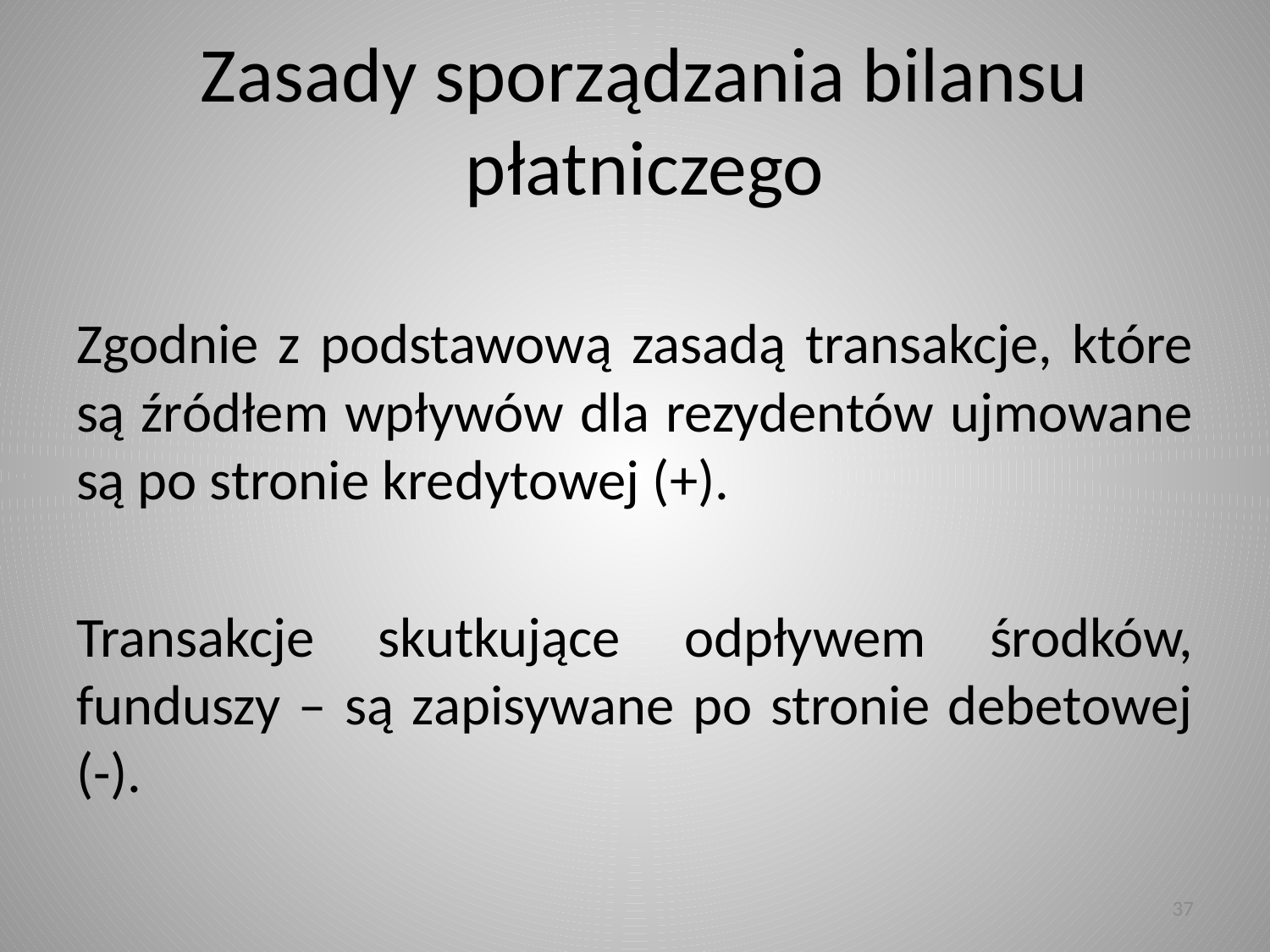

# Zasady sporządzania bilansu płatniczego

Zgodnie z podstawową zasadą transakcje, które są źródłem wpływów dla rezydentów ujmowane są po stronie kredytowej (+).

Transakcje skutkujące odpływem środków, funduszy – są zapisywane po stronie debetowej (-).
37